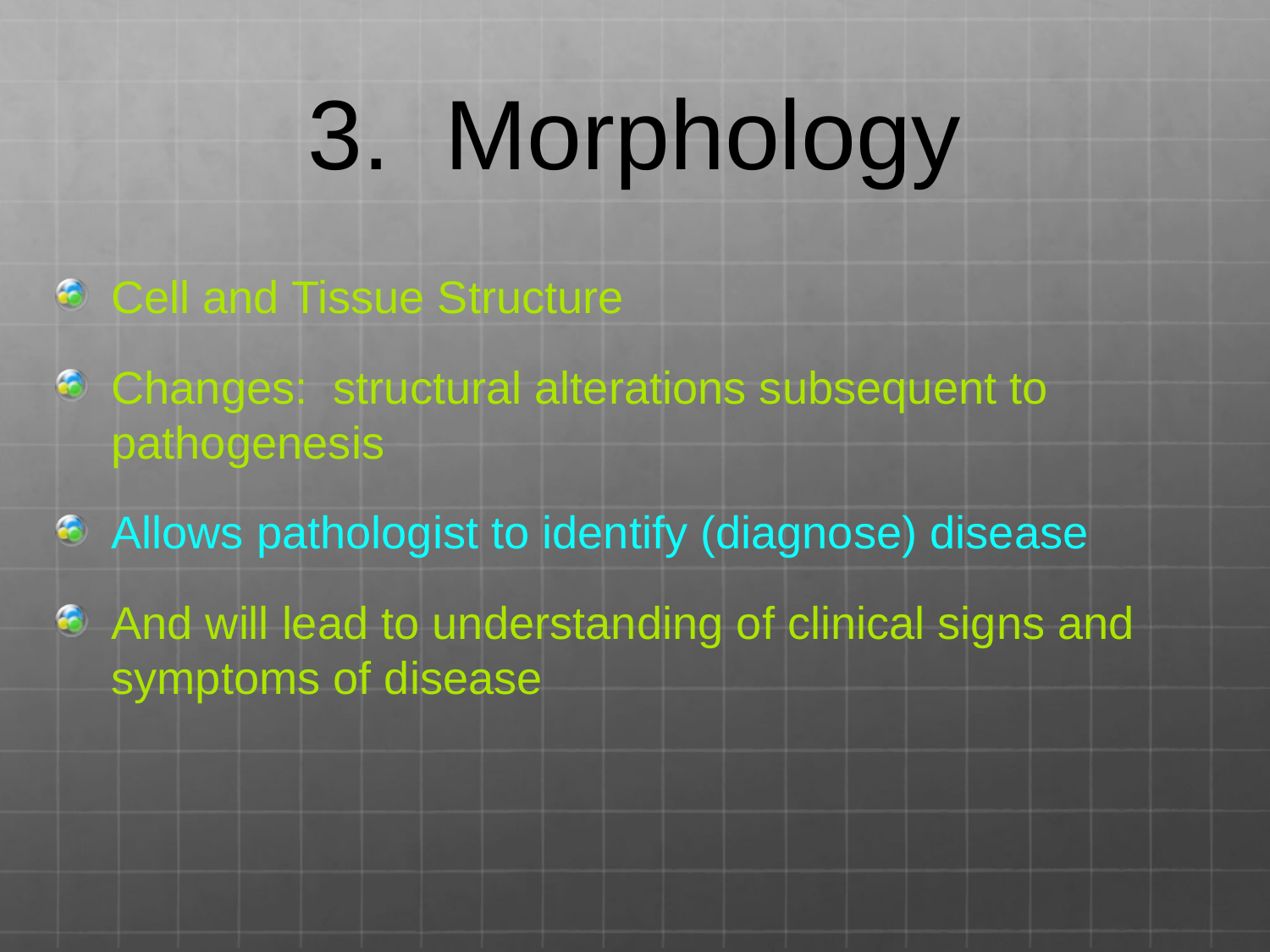

# 3.  Morphology
Cell and Tissue Structure
Changes:  structural alterations subsequent to pathogenesis
Allows pathologist to identify (diagnose) disease
And will lead to understanding of clinical signs and symptoms of disease